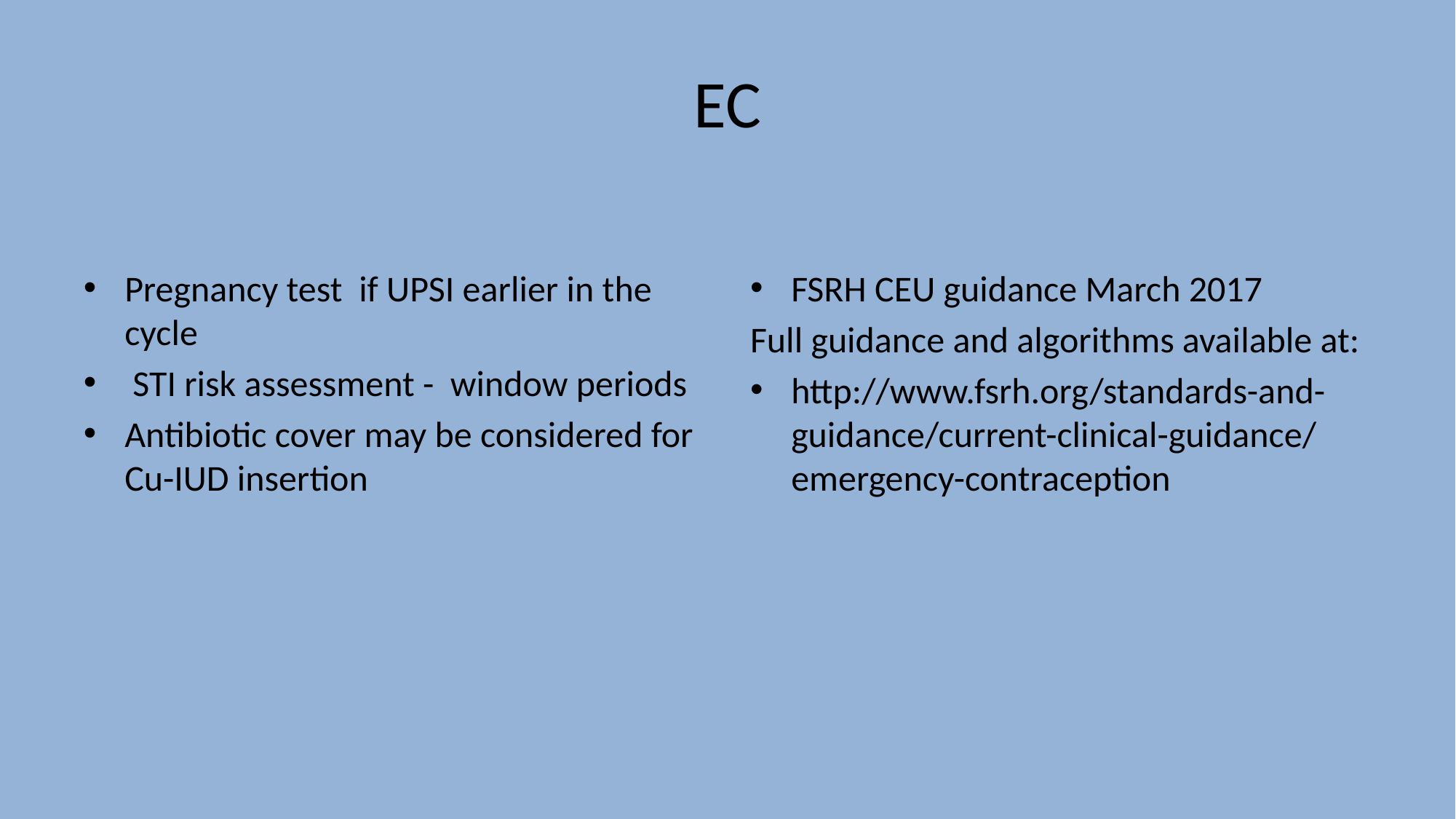

# EC
Pregnancy test  if UPSI earlier in the cycle
 STI risk assessment -  window periods
Antibiotic cover may be considered for Cu-IUD insertion

FSRH CEU guidance March 2017
Full guidance and algorithms available at:
http://www.fsrh.org/standards-and-guidance/current-clinical-guidance/emergency-contraception